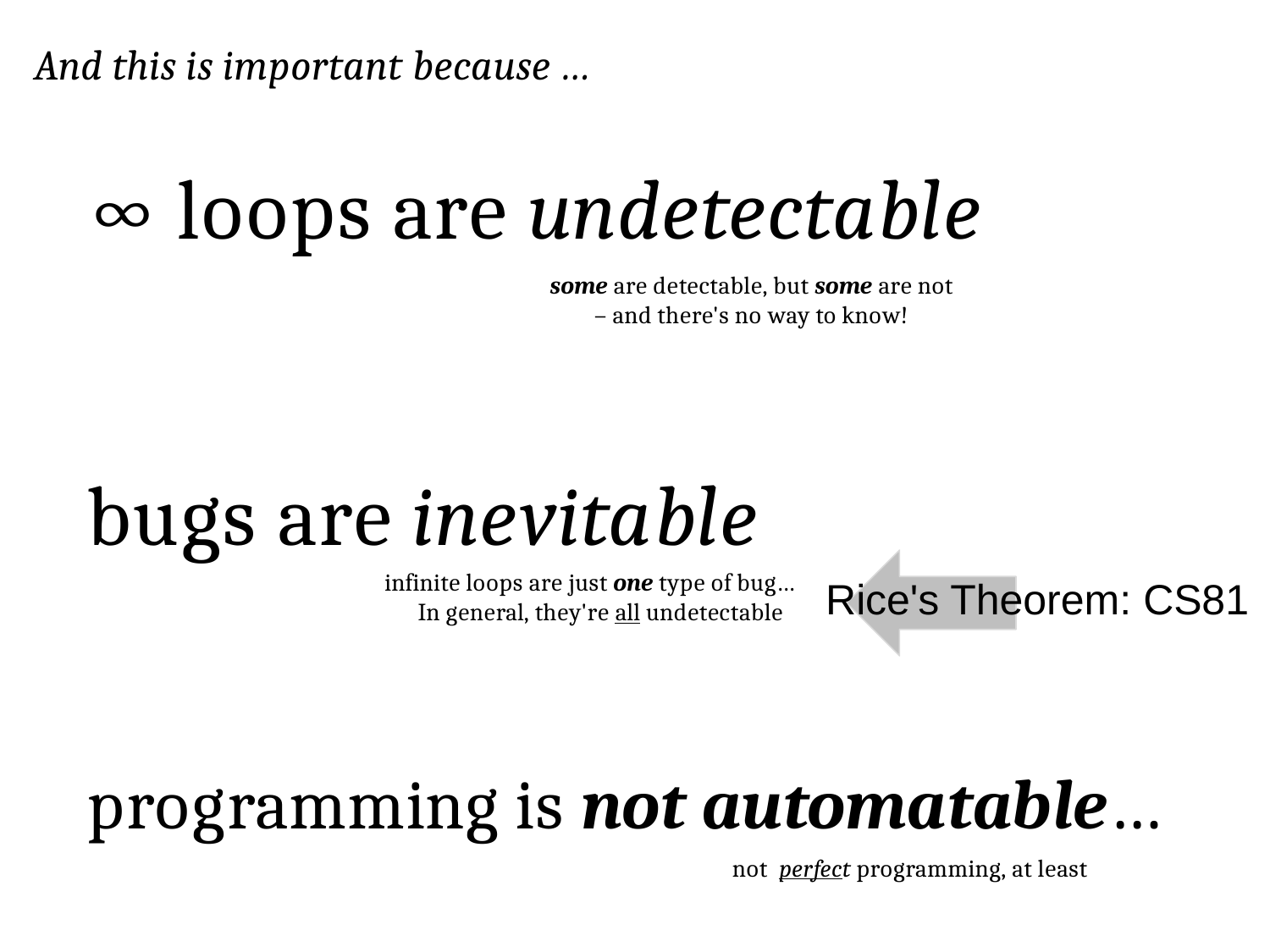

And this is important because …
∞ loops are undetectable
some are detectable, but some are not – and there's no way to know!
bugs are inevitable

infinite loops are just one type of bug…     In general, they're all undetectable
Rice's Theorem: CS81
programming is not automatable…
not  perfect programming, at least